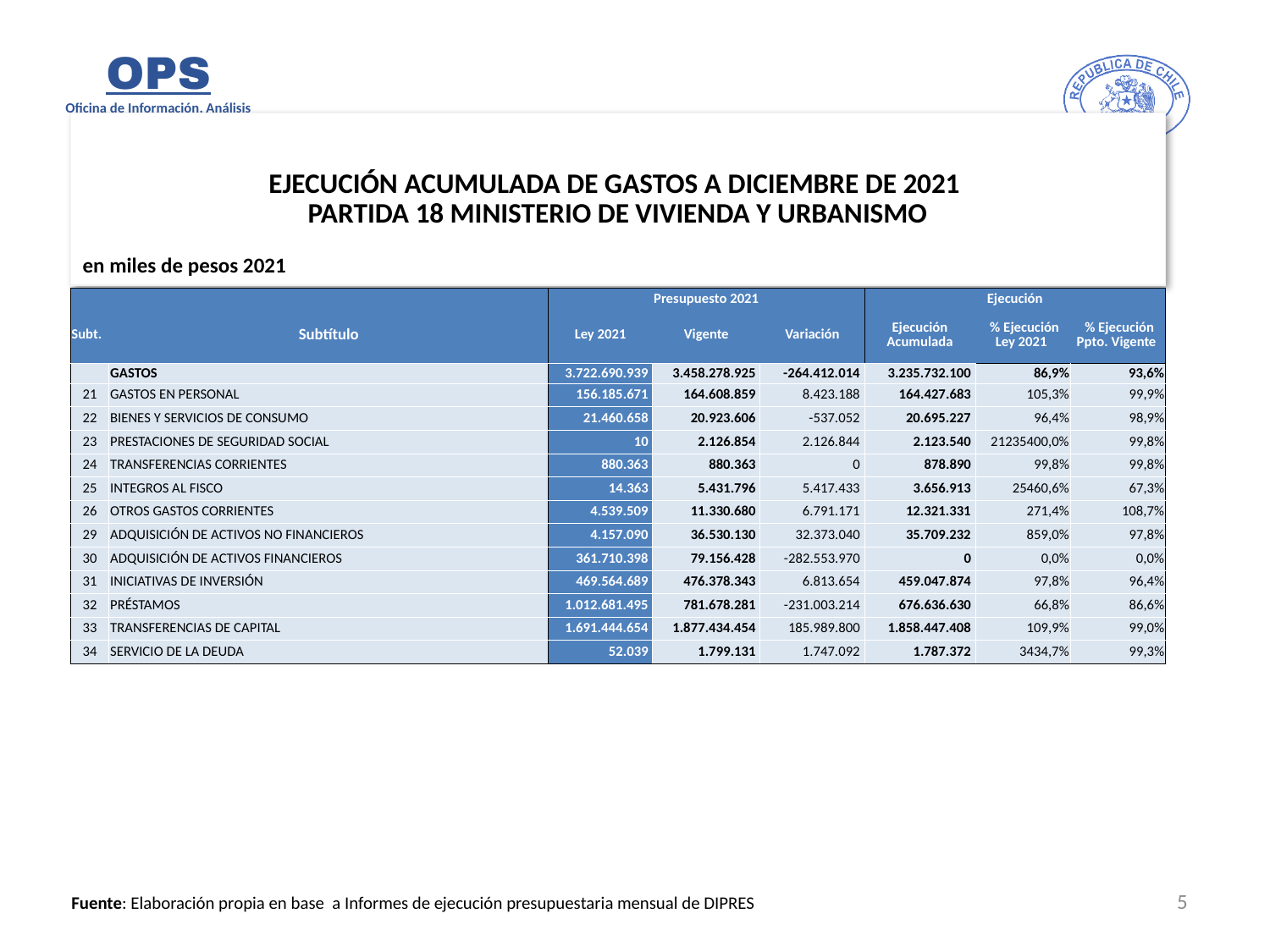

# EJECUCIÓN ACUMULADA DE GASTOS A DICIEMBRE DE 2021 PARTIDA 18 MINISTERIO DE VIVIENDA Y URBANISMO
en miles de pesos 2021
|  |  | Presupuesto 2021 |  |  | Ejecución |  |  |
| --- | --- | --- | --- | --- | --- | --- | --- |
| Subt. | Subtítulo | Ley 2021 | Vigente | Variación | Ejecución Acumulada | % Ejecución Ley 2021 | % Ejecución Ppto. Vigente |
|  | GASTOS | 3.722.690.939 | 3.458.278.925 | -264.412.014 | 3.235.732.100 | 86,9% | 93,6% |
| 21 | GASTOS EN PERSONAL | 156.185.671 | 164.608.859 | 8.423.188 | 164.427.683 | 105,3% | 99,9% |
| 22 | BIENES Y SERVICIOS DE CONSUMO | 21.460.658 | 20.923.606 | -537.052 | 20.695.227 | 96,4% | 98,9% |
| 23 | PRESTACIONES DE SEGURIDAD SOCIAL | 10 | 2.126.854 | 2.126.844 | 2.123.540 | 21235400,0% | 99,8% |
| 24 | TRANSFERENCIAS CORRIENTES | 880.363 | 880.363 | 0 | 878.890 | 99,8% | 99,8% |
| 25 | INTEGROS AL FISCO | 14.363 | 5.431.796 | 5.417.433 | 3.656.913 | 25460,6% | 67,3% |
| 26 | OTROS GASTOS CORRIENTES | 4.539.509 | 11.330.680 | 6.791.171 | 12.321.331 | 271,4% | 108,7% |
| 29 | ADQUISICIÓN DE ACTIVOS NO FINANCIEROS | 4.157.090 | 36.530.130 | 32.373.040 | 35.709.232 | 859,0% | 97,8% |
| 30 | ADQUISICIÓN DE ACTIVOS FINANCIEROS | 361.710.398 | 79.156.428 | -282.553.970 | 0 | 0,0% | 0,0% |
| 31 | INICIATIVAS DE INVERSIÓN | 469.564.689 | 476.378.343 | 6.813.654 | 459.047.874 | 97,8% | 96,4% |
| 32 | PRÉSTAMOS | 1.012.681.495 | 781.678.281 | -231.003.214 | 676.636.630 | 66,8% | 86,6% |
| 33 | TRANSFERENCIAS DE CAPITAL | 1.691.444.654 | 1.877.434.454 | 185.989.800 | 1.858.447.408 | 109,9% | 99,0% |
| 34 | SERVICIO DE LA DEUDA | 52.039 | 1.799.131 | 1.747.092 | 1.787.372 | 3434,7% | 99,3% |
5